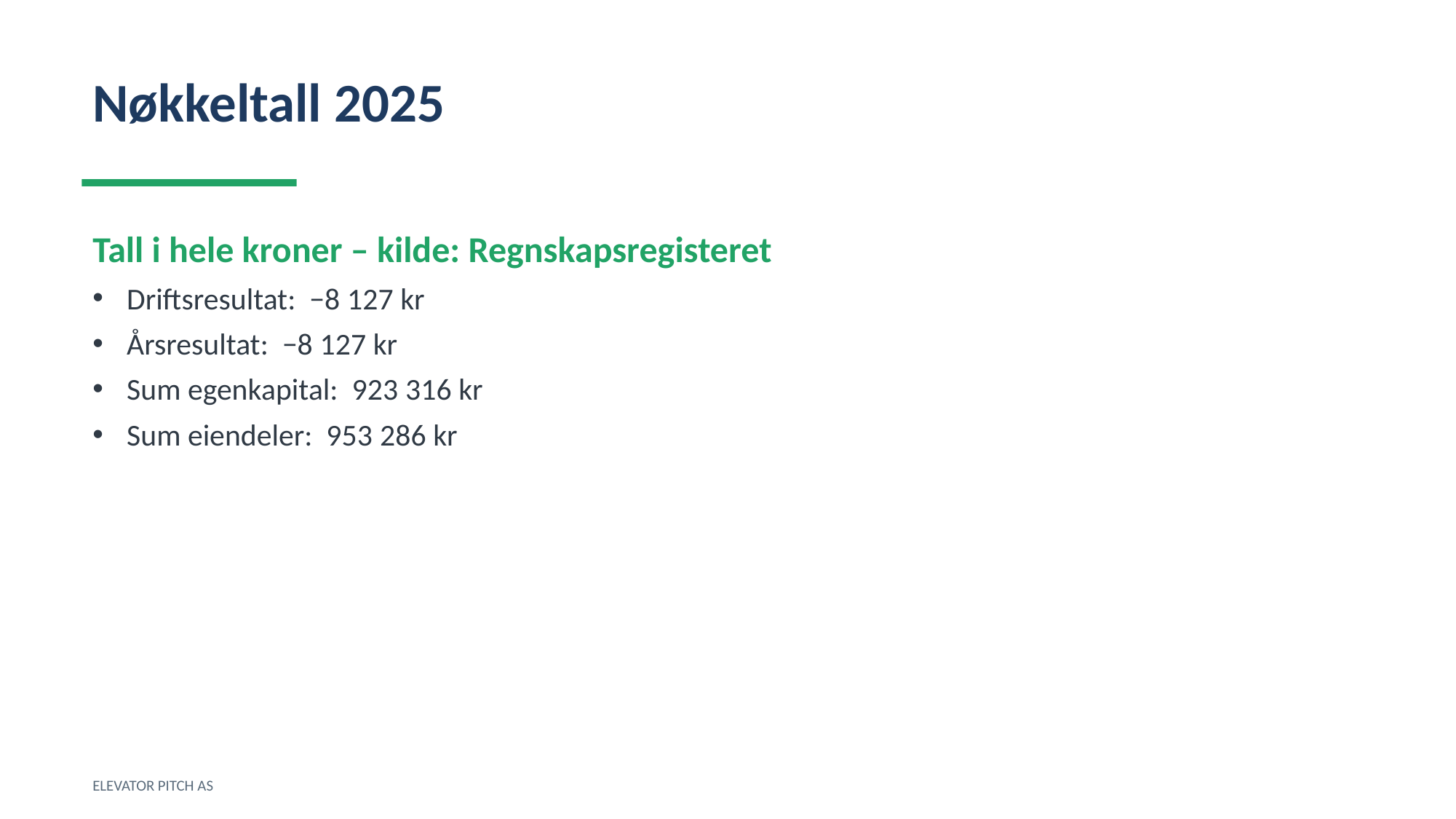

Nøkkeltall 2025

Tall i hele kroner – kilde: Regnskapsregisteret
Driftsresultat:  −8 127 kr
Årsresultat:  −8 127 kr
Sum egenkapital:  923 316 kr
Sum eiendeler:  953 286 kr
ELEVATOR PITCH AS